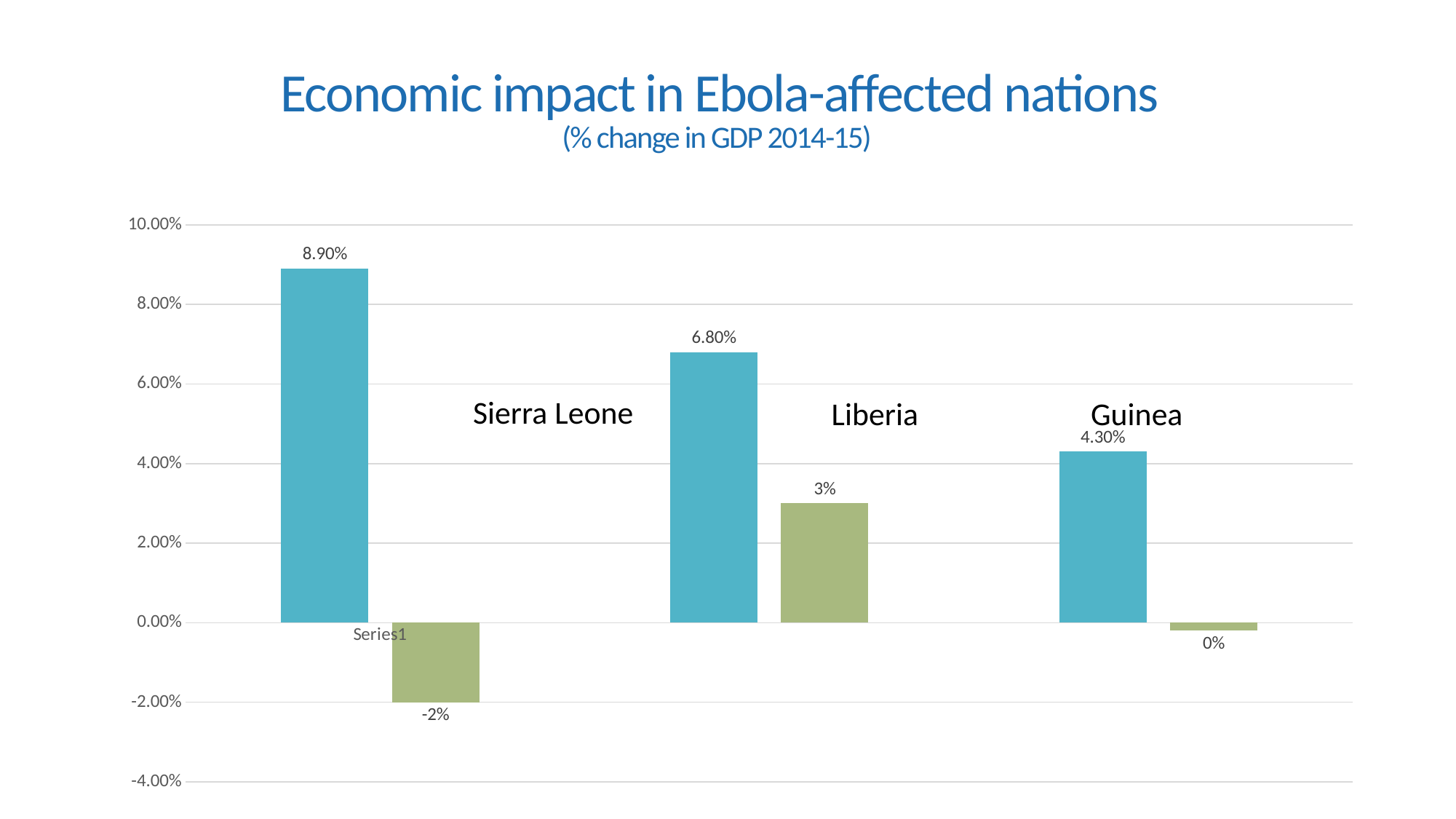

# Economic impact in Ebola-affected nations (% change in GDP 2014-15)

### Chart

| Category | 14-Jan | 15-Jan |
|---|---|---|
|  | 0.089 | -0.02 |
|  | 0.068 | 0.03 |
|  | 0.043 | -0.002 |
Sierra Leone
Liberia
Guinea